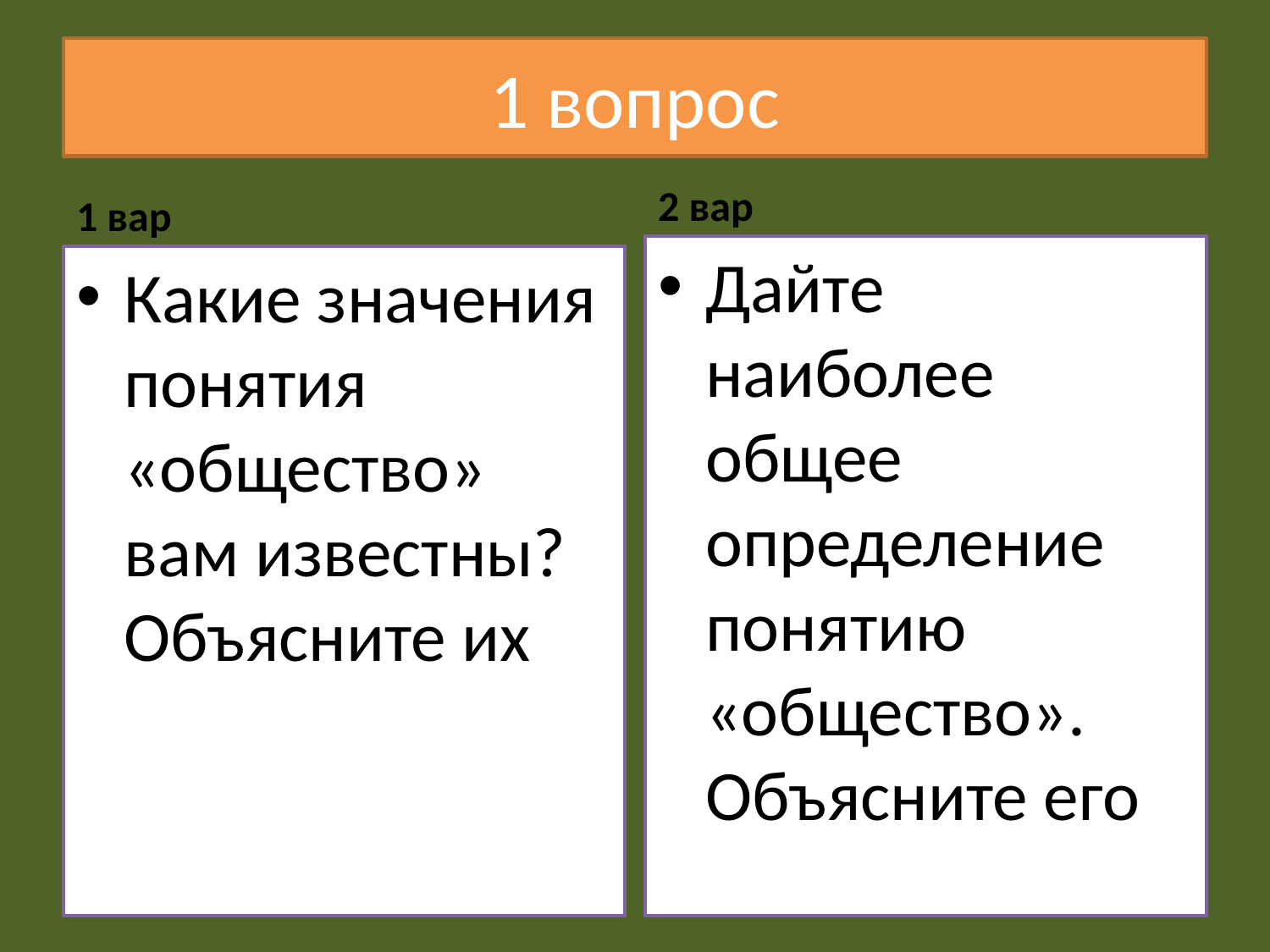

# 1 вопрос
1 вар
2 вар
Дайте  наиболее общее определение понятию «общество». Объясните его
Какие значения понятия «общество» вам известны? Объясните их